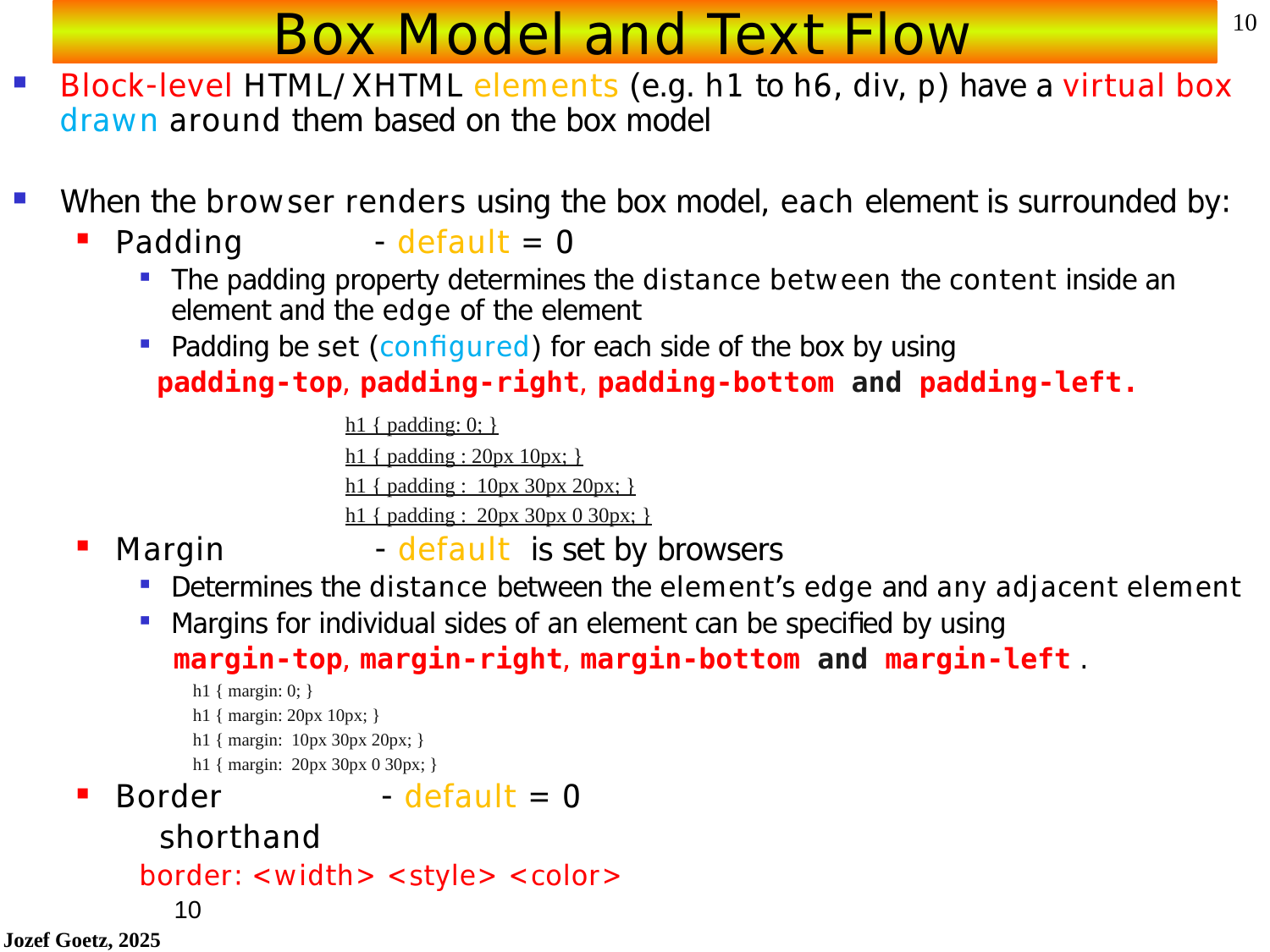

# Box Model and Text Flow
Block-level HTML/XHTML elements (e.g. h1 to h6, div, p) have a virtual box drawn around them based on the box model

When the browser renders using the box model, each element is surrounded by:
Padding              - default = 0
The padding property determines the distance between the content inside an element and the edge of the element
Padding be set (configured) for each side of the box by using
 padding-top, padding-right, padding-bottom and padding-left.
			h1 { padding: 0; }
			h1 { padding : 20px 10px; }
			h1 { padding :  10px 30px 20px; }
			h1 { padding :  20px 30px 0 30px; }
Margin                - default  is set by browsers
Determines the distance between the element’s edge and any adjacent element
Margins for individual sides of an element can be specified by using
  margin-top, margin-right, margin-bottom and margin-left .
h1 { margin: 0; }
h1 { margin: 20px 10px; }
h1 { margin:  10px 30px 20px; }
h1 { margin:  20px 30px 0 30px; }
Border                 - default = 0
         shorthand
border: <width> <style> <color>

10